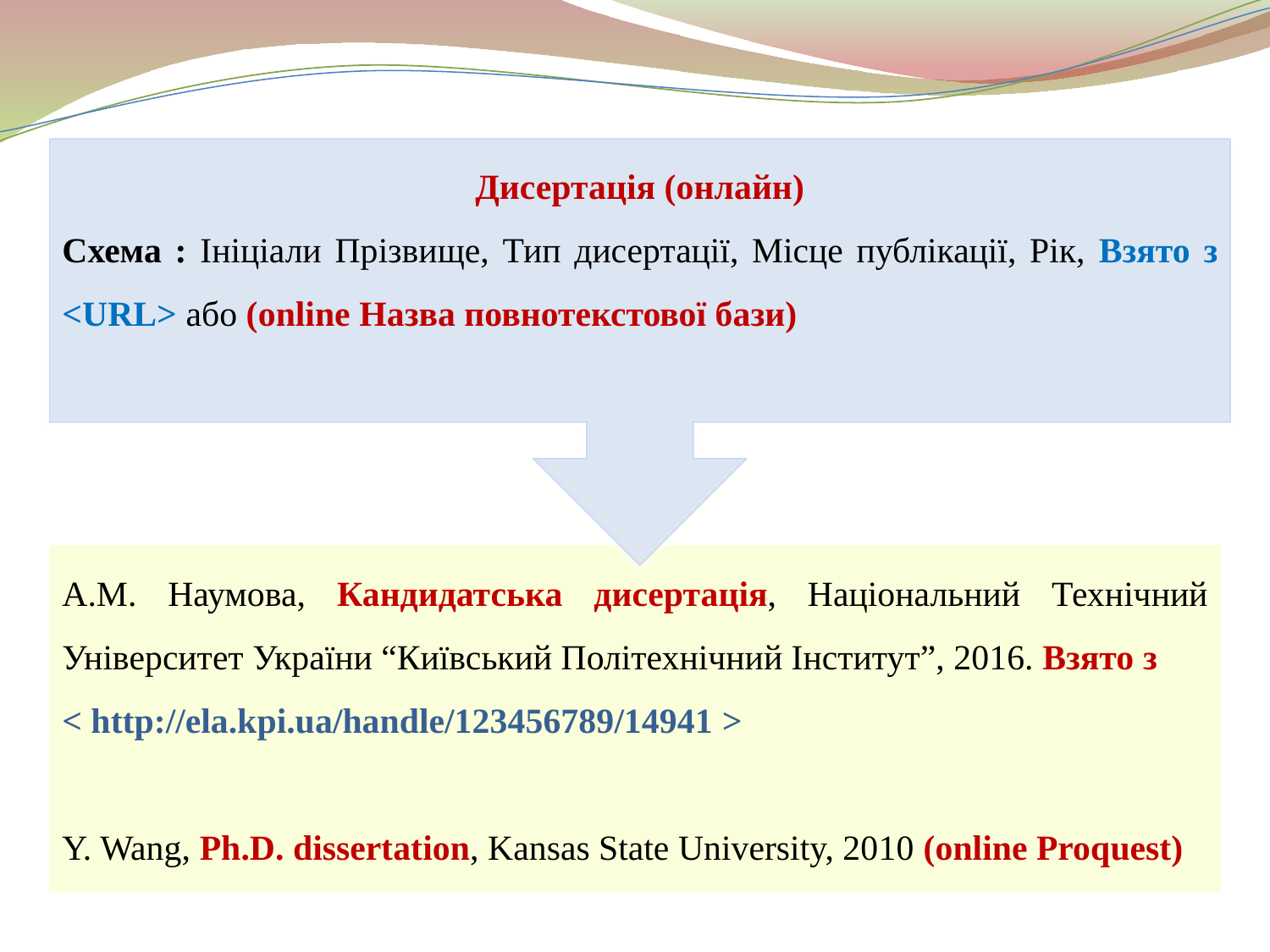

Дисертація (онлайн)
Схема : Ініціали Прізвище, Тип дисертації, Місце публікації, Рік, Взято з <URL> або (online Назва повнотекстової бази)

А.М. Наумова, Кандидатська дисертація, Національний Технічний Університет України “Київський Політехнічний Інститут”, 2016. Взято з
< http://ela.kpi.ua/handle/123456789/14941 >

Y. Wang, Ph.D. dissertation, Kansas State University, 2010 (online Proquest)